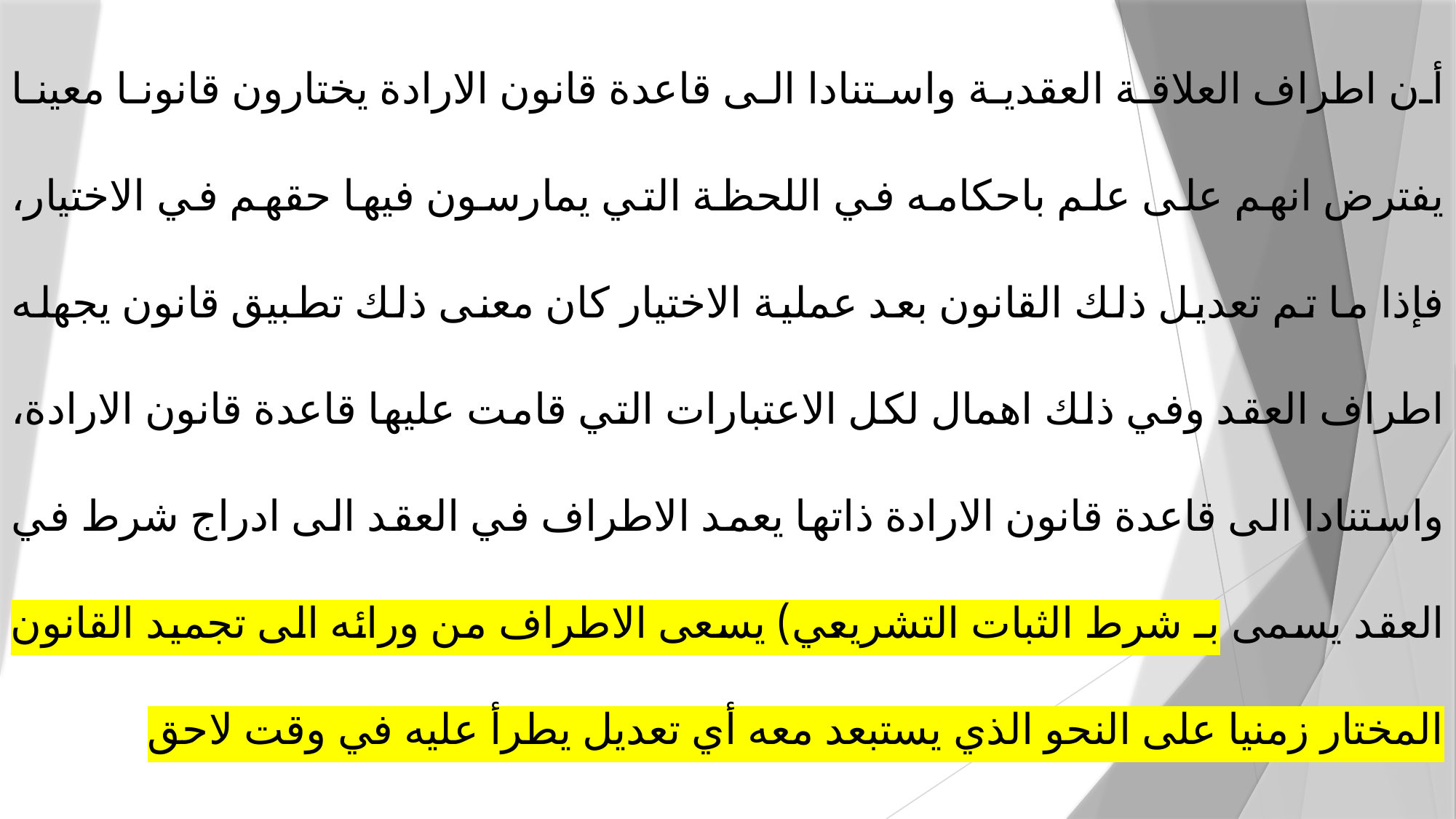

أن اطراف العلاقة العقدية واستنادا الى قاعدة قانون الارادة يختارون قانونا معينا يفترض انهم على علم باحكامه في اللحظة التي يمارسون فيها حقهم في الاختيار، فإذا ما تم تعديل ذلك القانون بعد عملية الاختيار كان معنى ذلك تطبيق قانون يجهله اطراف العقد وفي ذلك اهمال لكل الاعتبارات التي قامت عليها قاعدة قانون الارادة، واستنادا الى قاعدة قانون الارادة ذاتها يعمد الاطراف في العقد الى ادراج شرط في العقد يسمى بـ شرط الثبات التشريعي) يسعى الاطراف من ورائه الى تجميد القانون المختار زمنيا على النحو الذي يستبعد معه أي تعديل يطرأ عليه في وقت لاحق